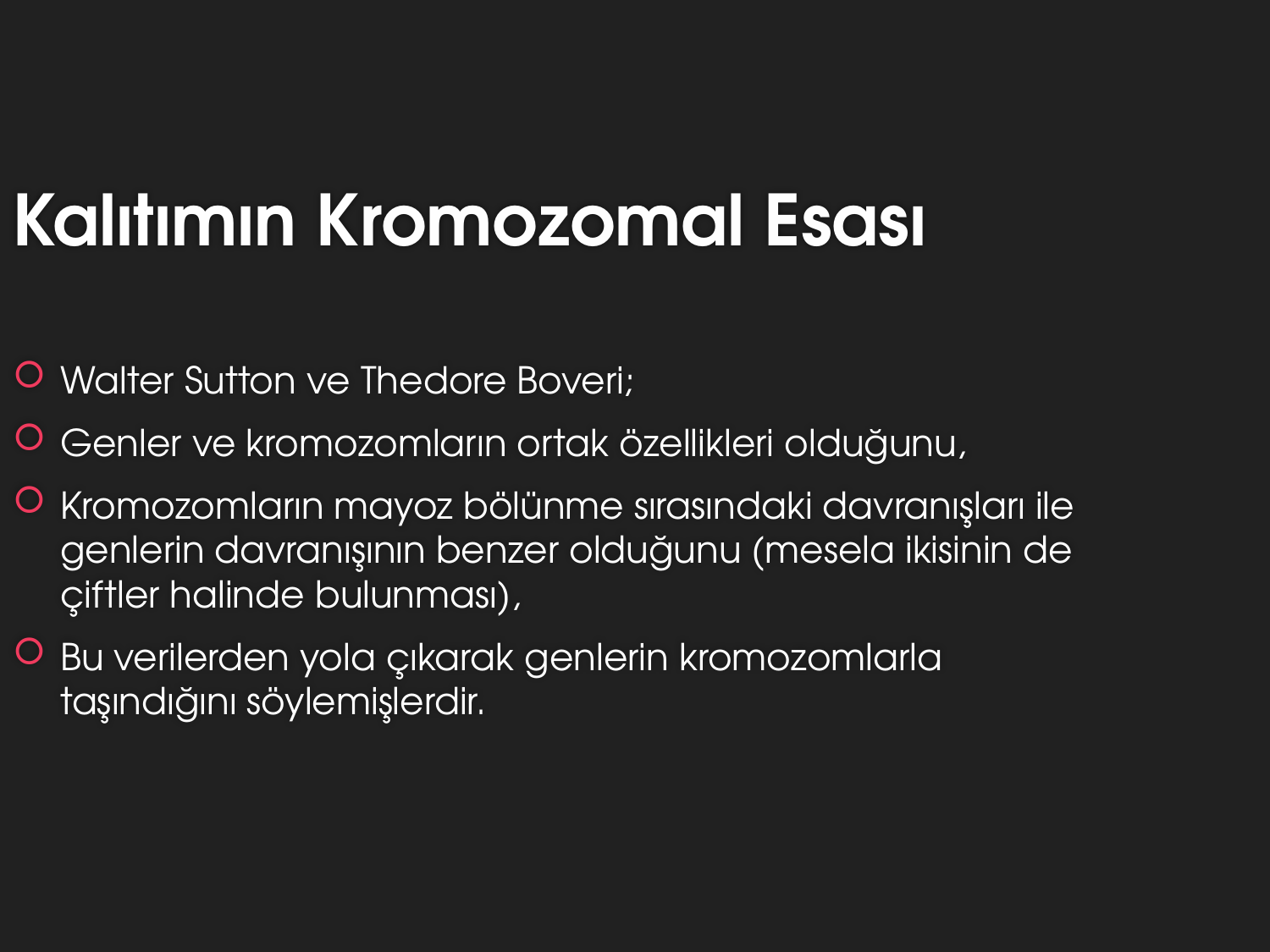

Kalıtımın Kromozomal Esası
Walter Sutton ve Thedore Boveri;
Genler ve kromozomların ortak özellikleri olduğunu,
Kromozomların mayoz bölünme sırasındaki davranışları ile genlerin davranışının benzer olduğunu (mesela ikisinin de çiftler halinde bulunması),
Bu verilerden yola çıkarak genlerin kromozomlarla taşındığını söylemişlerdir.